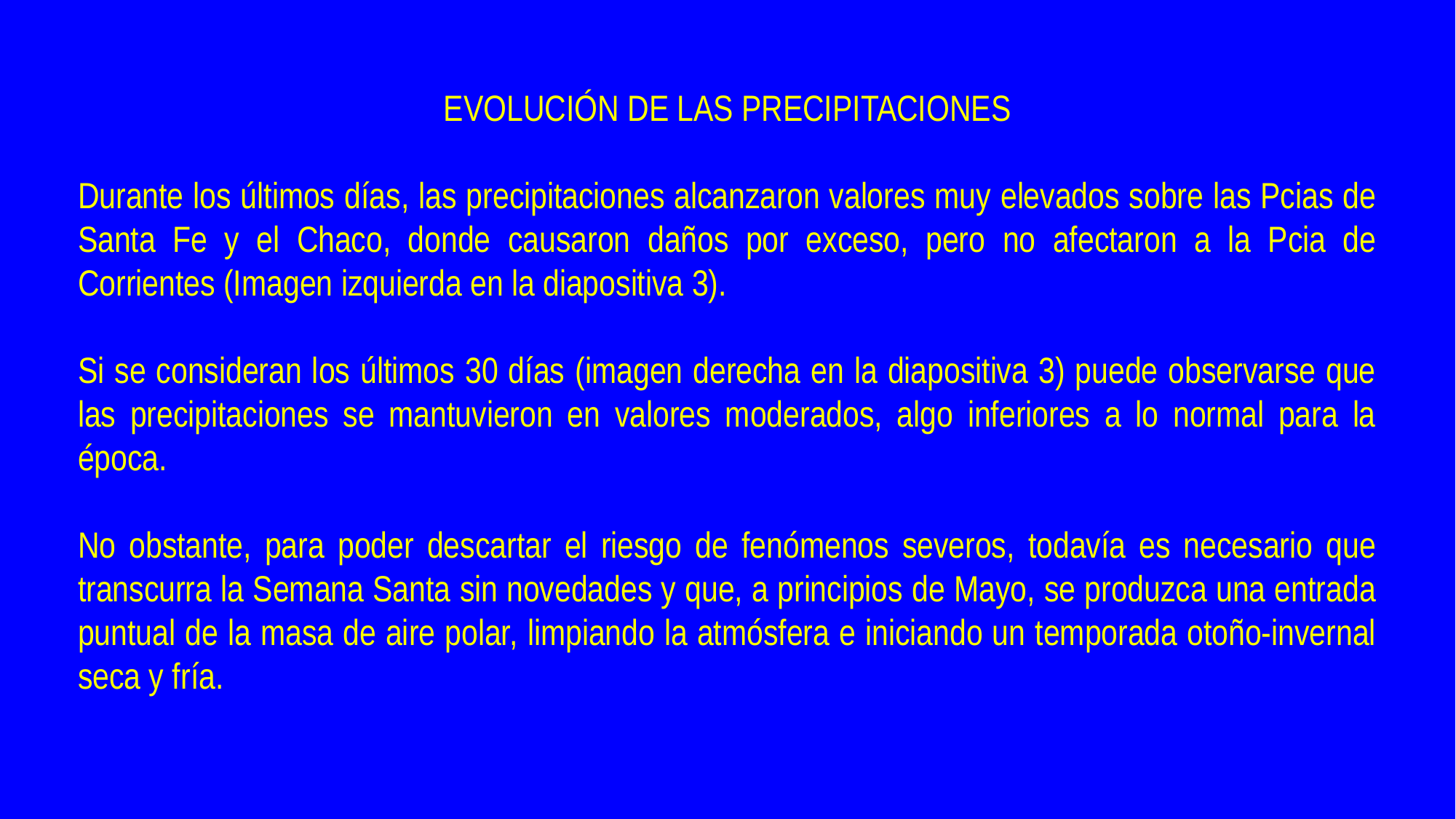

EVOLUCIÓN DE LAS PRECIPITACIONES

Durante los últimos días, las precipitaciones alcanzaron valores muy elevados sobre las Pcias de Santa Fe y el Chaco, donde causaron daños por exceso, pero no afectaron a la Pcia de Corrientes (Imagen izquierda en la diapositiva 3).

Si se consideran los últimos 30 días (imagen derecha en la diapositiva 3) puede observarse que las precipitaciones se mantuvieron en valores moderados, algo inferiores a lo normal para la época.

No obstante, para poder descartar el riesgo de fenómenos severos, todavía es necesario que transcurra la Semana Santa sin novedades y que, a principios de Mayo, se produzca una entrada puntual de la masa de aire polar, limpiando la atmósfera e iniciando un temporada otoño-invernal seca y fría.